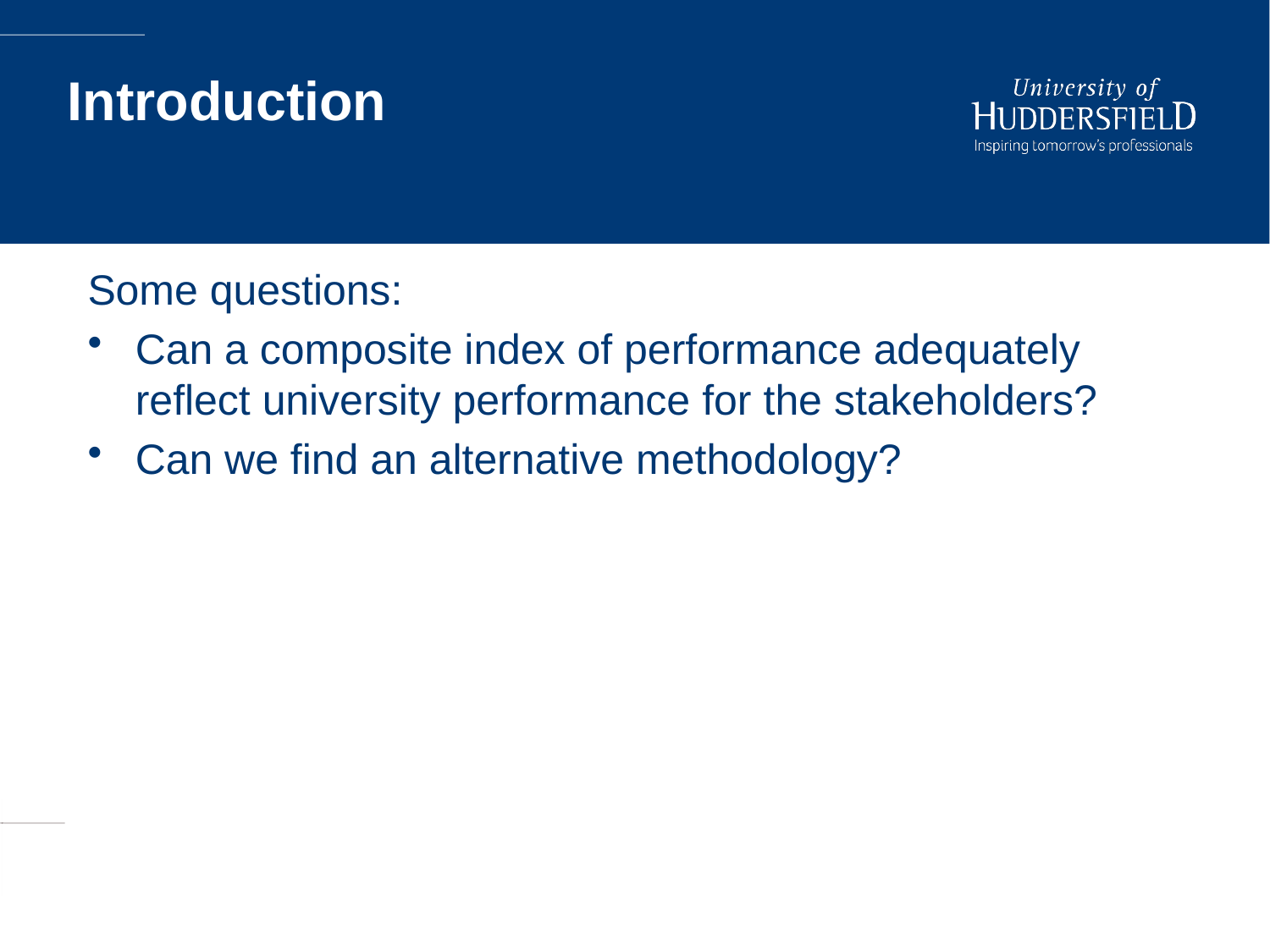

# Introduction
Some questions:
Can a composite index of performance adequately reflect university performance for the stakeholders?
Can we find an alternative methodology?